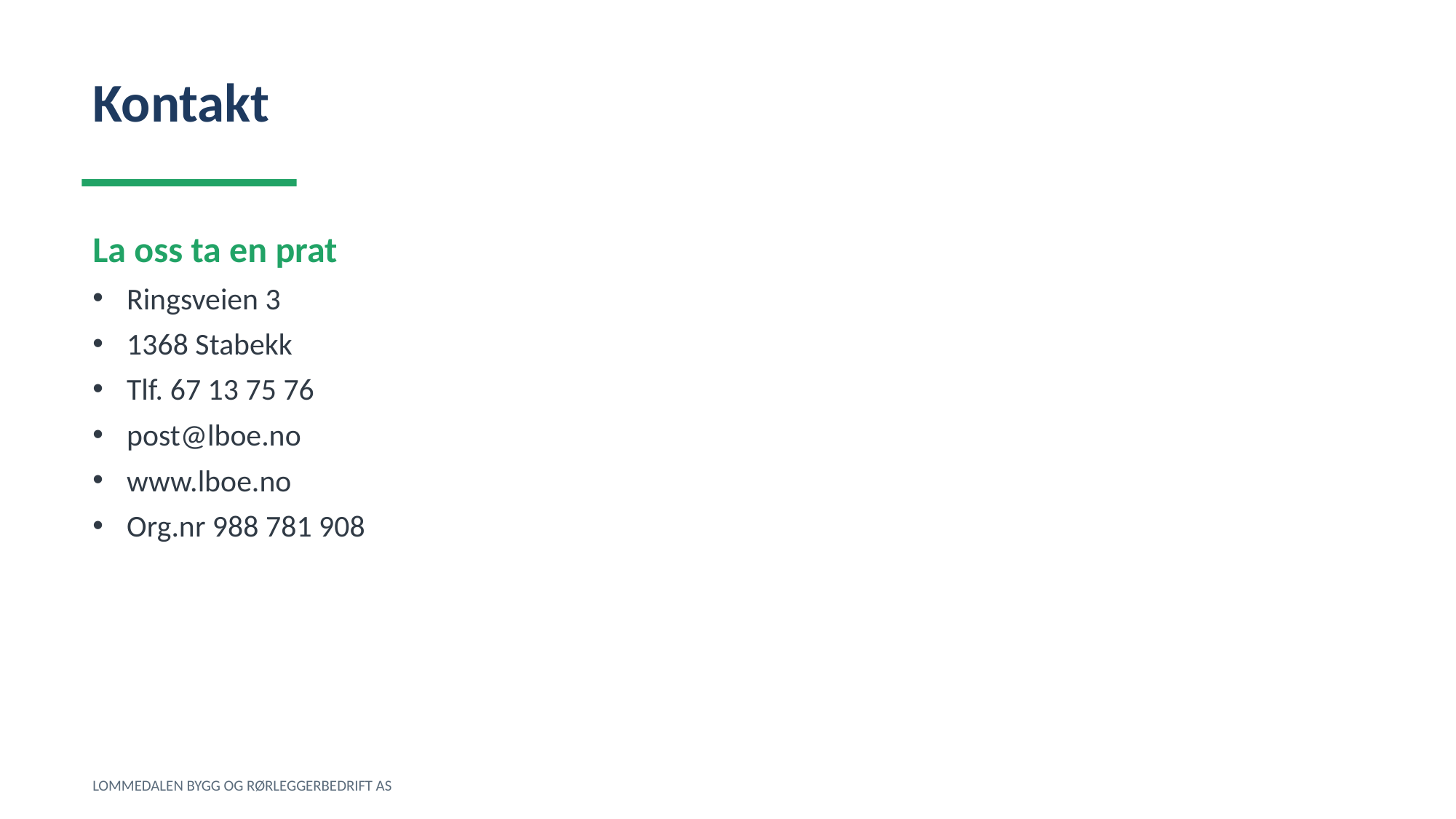

Kontakt

La oss ta en prat
Ringsveien 3
1368 Stabekk
Tlf. 67 13 75 76
post@lboe.no
www.lboe.no
Org.nr 988 781 908
LOMMEDALEN BYGG OG RØRLEGGERBEDRIFT AS